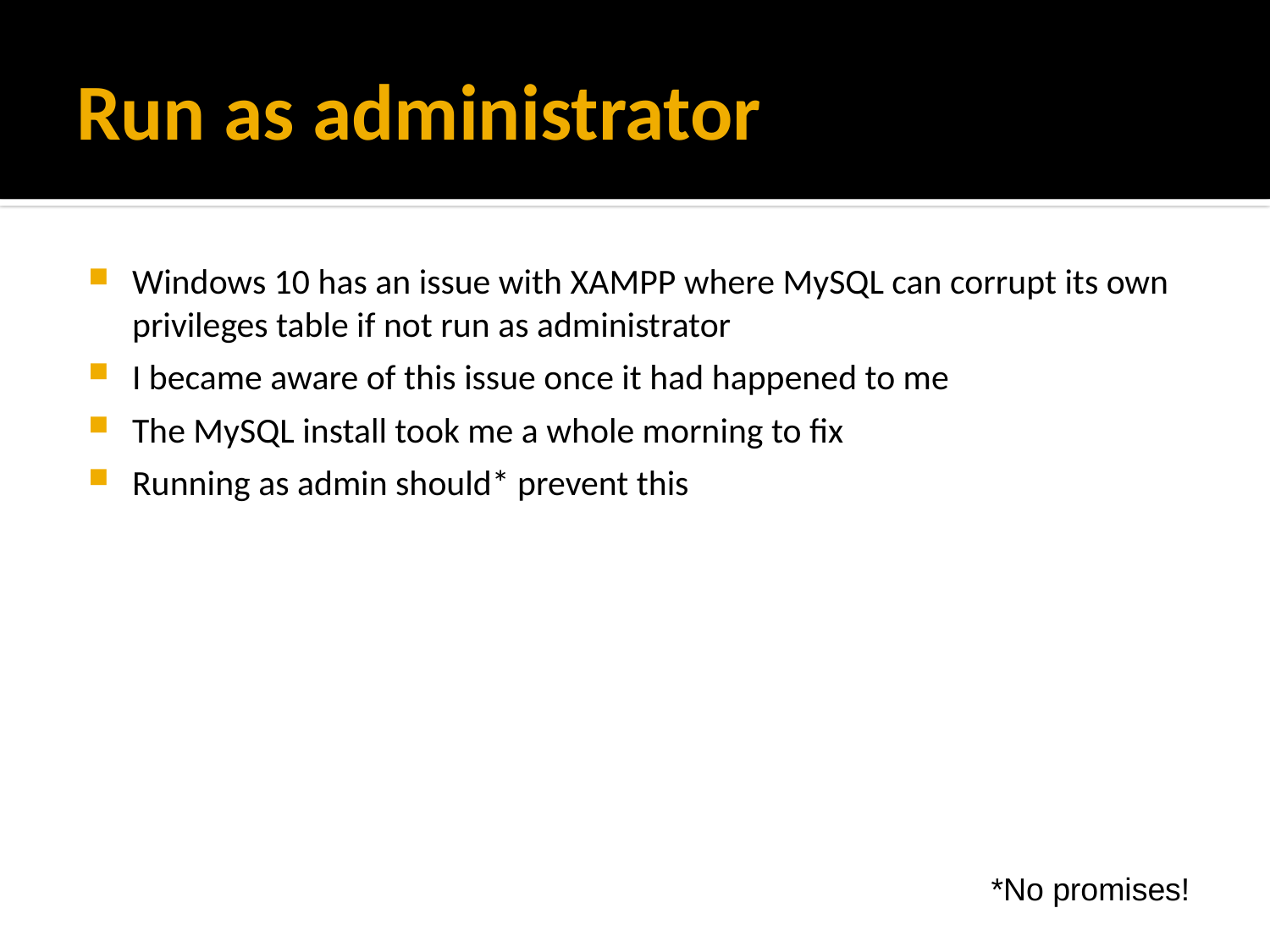

# Run as administrator
Windows 10 has an issue with XAMPP where MySQL can corrupt its own privileges table if not run as administrator
I became aware of this issue once it had happened to me
The MySQL install took me a whole morning to fix
Running as admin should* prevent this
*No promises!